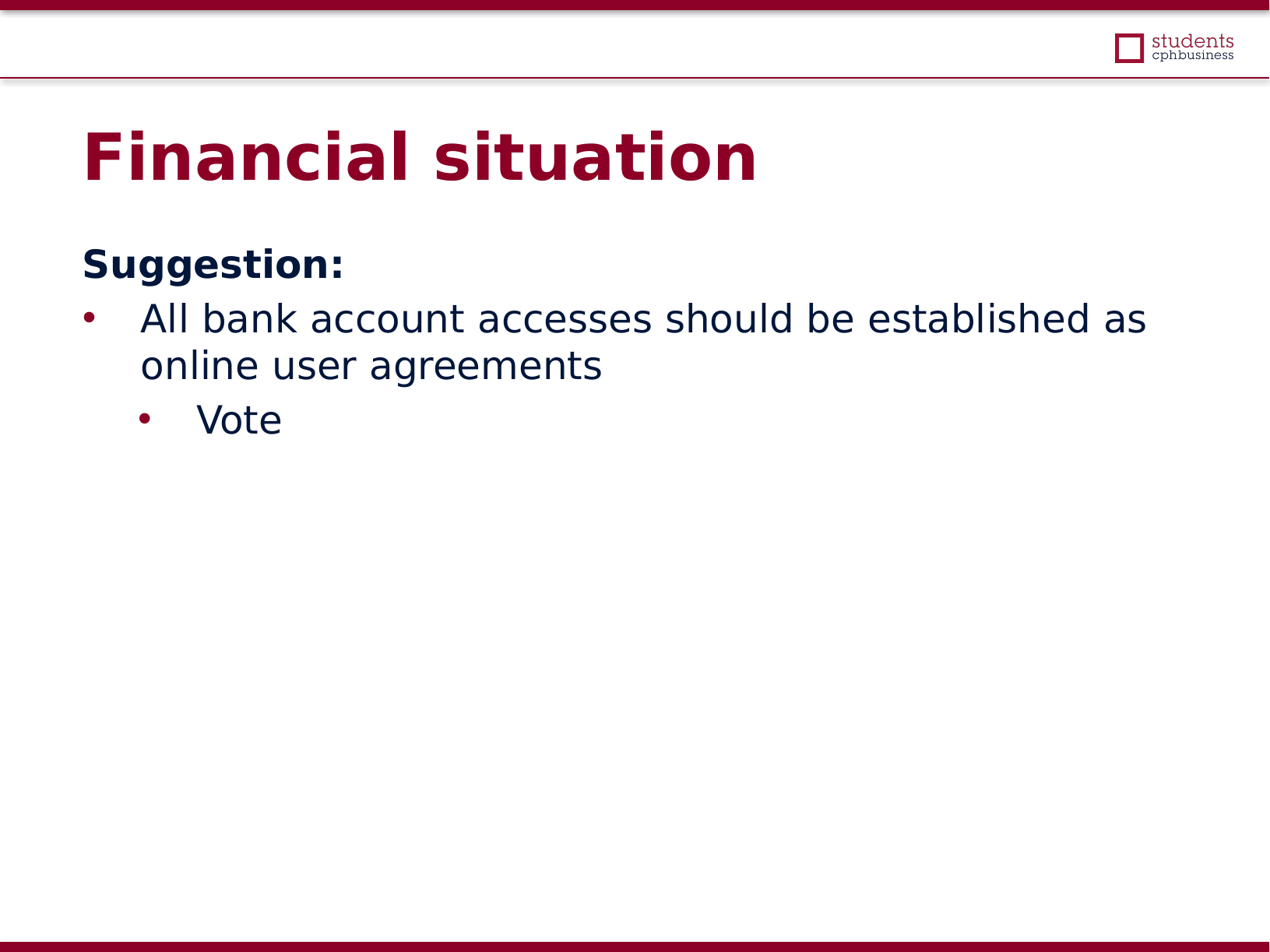

Financial situation
Suggestion:
All bank account accesses should be established as online user agreements
Vote